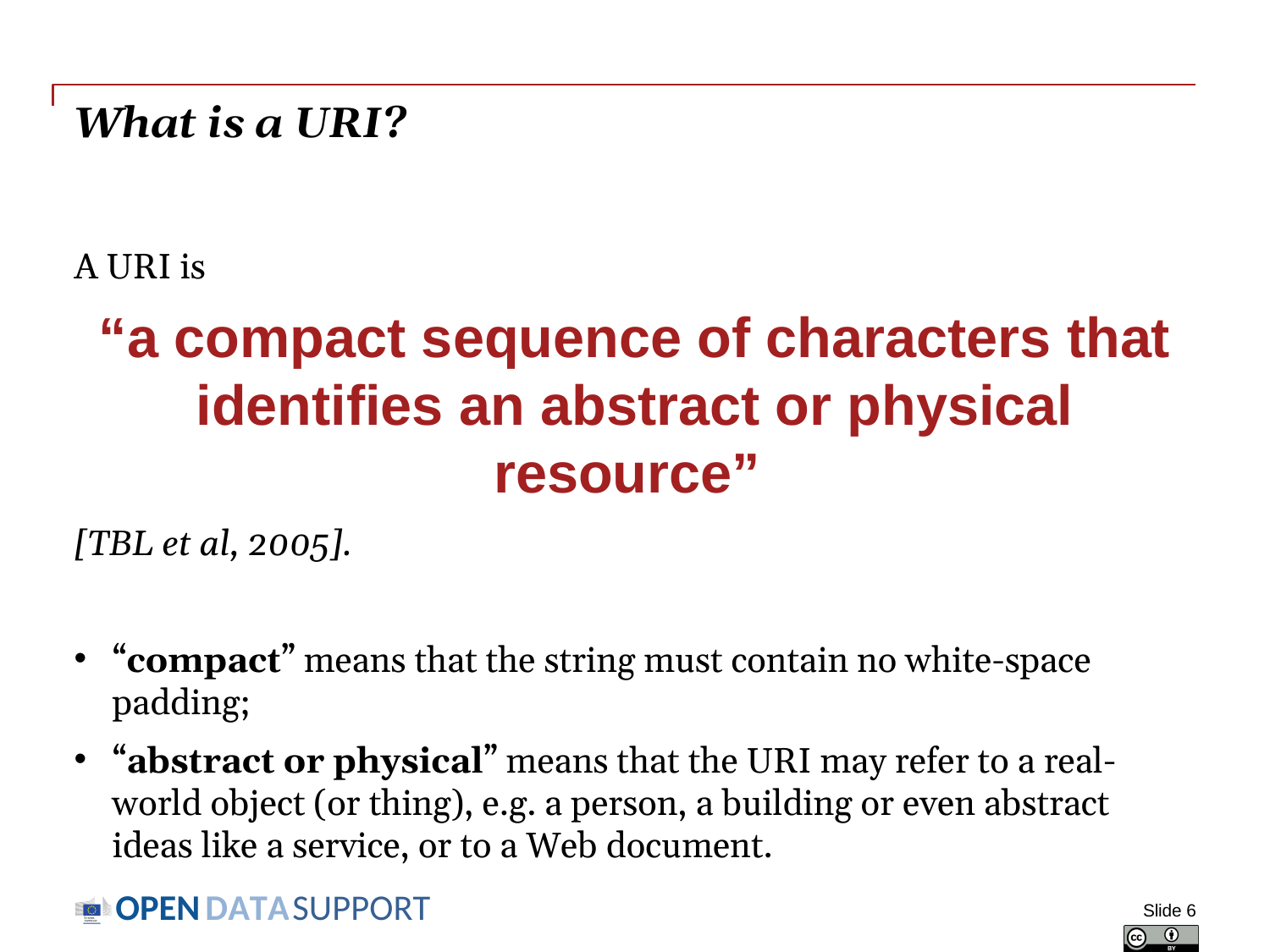

# What is a URI?
A URI is
“a compact sequence of characters that identifies an abstract or physical resource”
[TBL et al, 2005].

“compact” means that the string must contain no white-space padding;
“abstract or physical” means that the URI may refer to a real-world object (or thing), e.g. a person, a building or even abstract ideas like a service, or to a Web document.
Slide 6